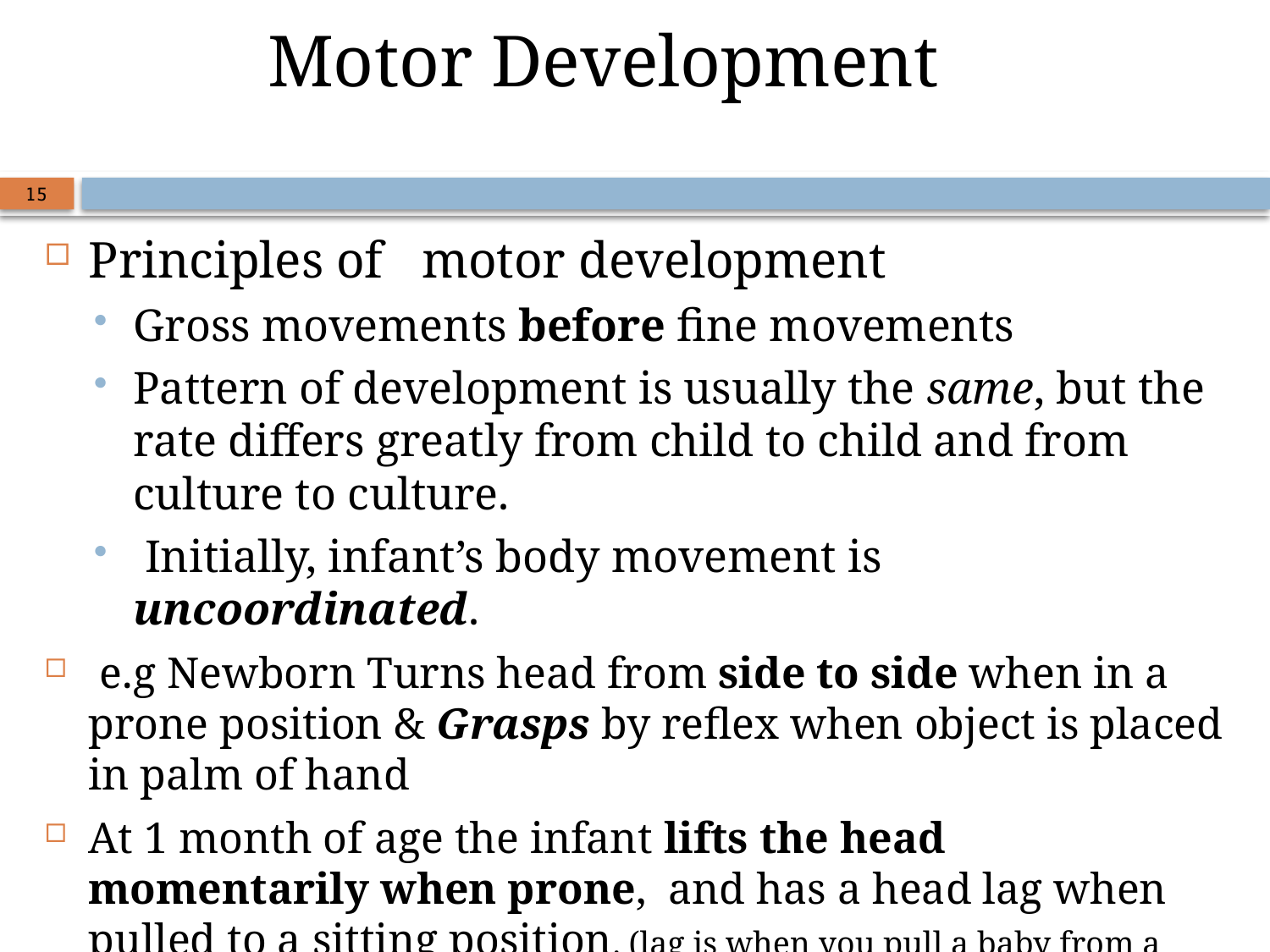

Motor Development
15
Principles of   motor development
Gross movements before fine movements
Pattern of development is usually the same, but the rate differs greatly from child to child and from culture to culture.
 Initially, infant’s body movement is uncoordinated.
 e.g Newborn Turns head from side to side when in a prone position & Grasps by reflex when object is placed in palm of hand
At 1 month of age the infant lifts the head momentarily when prone,  and has a head lag when pulled to a sitting position. (lag is when you pull a baby from a supine to a sitting position, and his head lags behind the trunk)